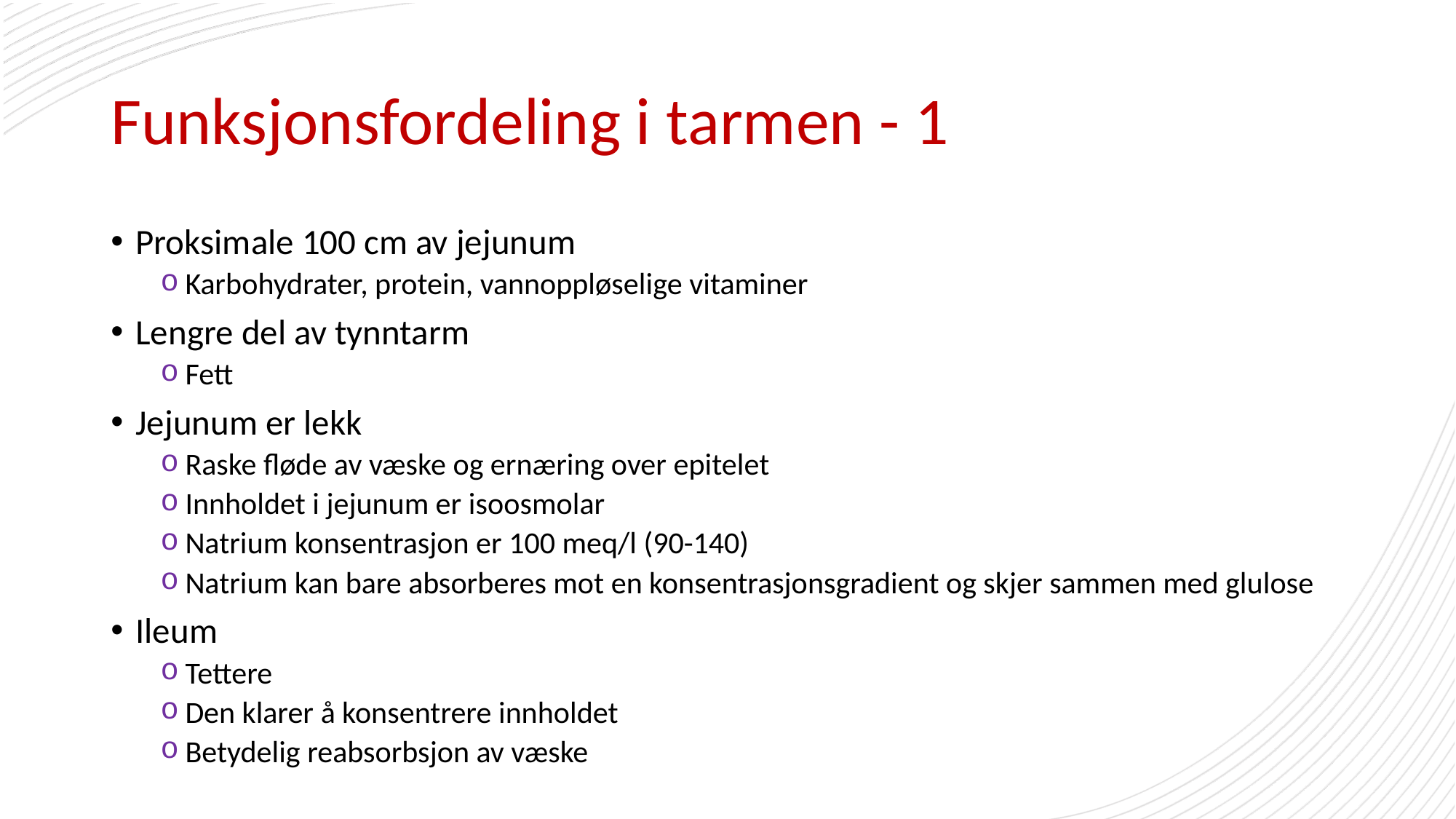

# Funksjonsfordeling i tarmen - 1
Proksimale 100 cm av jejunum
Karbohydrater, protein, vannoppløselige vitaminer
Lengre del av tynntarm
Fett
Jejunum er lekk
Raske fløde av væske og ernæring over epitelet
Innholdet i jejunum er isoosmolar
Natrium konsentrasjon er 100 meq/l (90-140)
Natrium kan bare absorberes mot en konsentrasjonsgradient og skjer sammen med glulose
Ileum
Tettere
Den klarer å konsentrere innholdet
Betydelig reabsorbsjon av væske